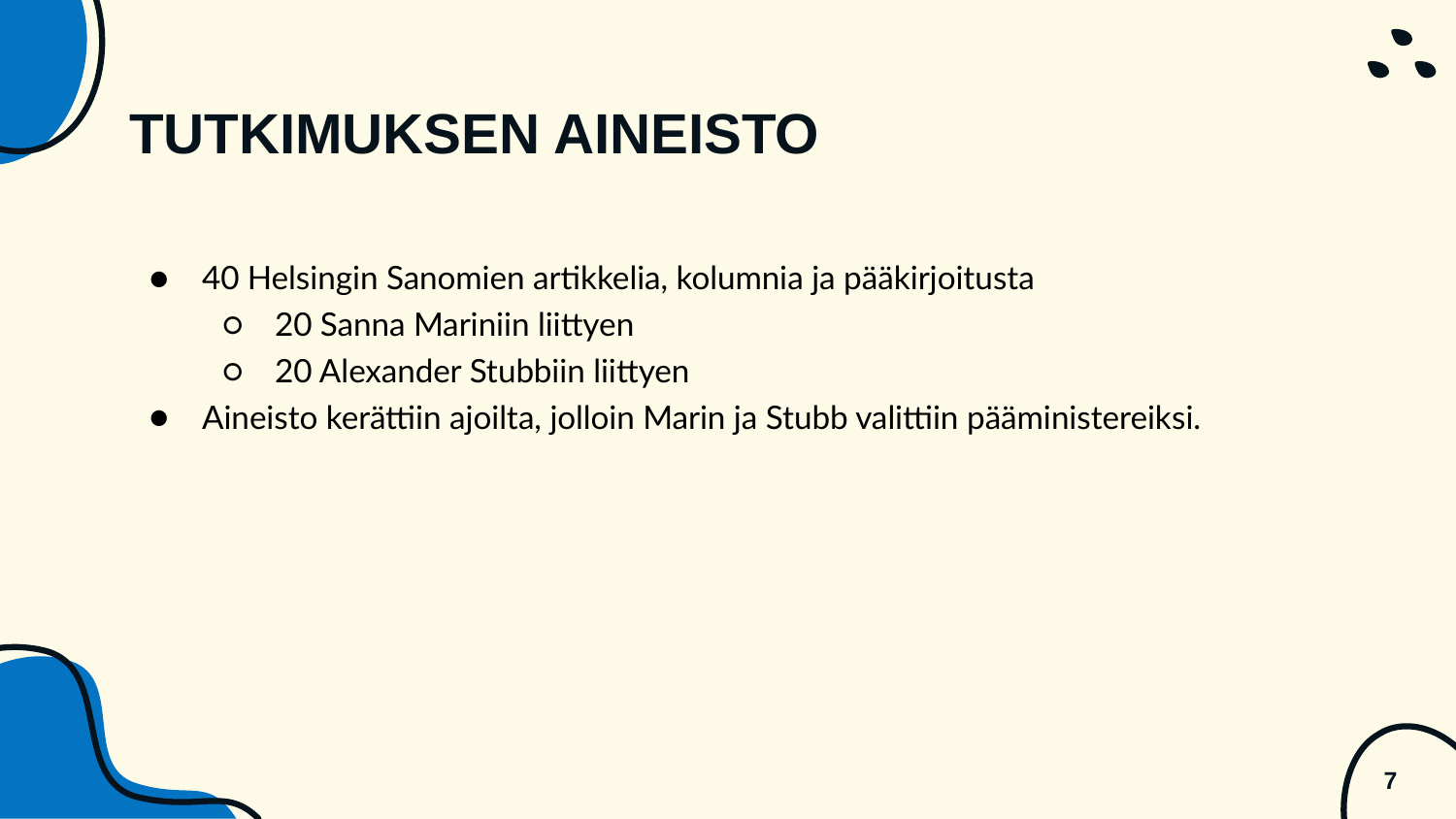

# TUTKIMUKSEN AINEISTO
40 Helsingin Sanomien artikkelia, kolumnia ja pääkirjoitusta
20 Sanna Mariniin liittyen
20 Alexander Stubbiin liittyen
Aineisto kerättiin ajoilta, jolloin Marin ja Stubb valittiin pääministereiksi.

7